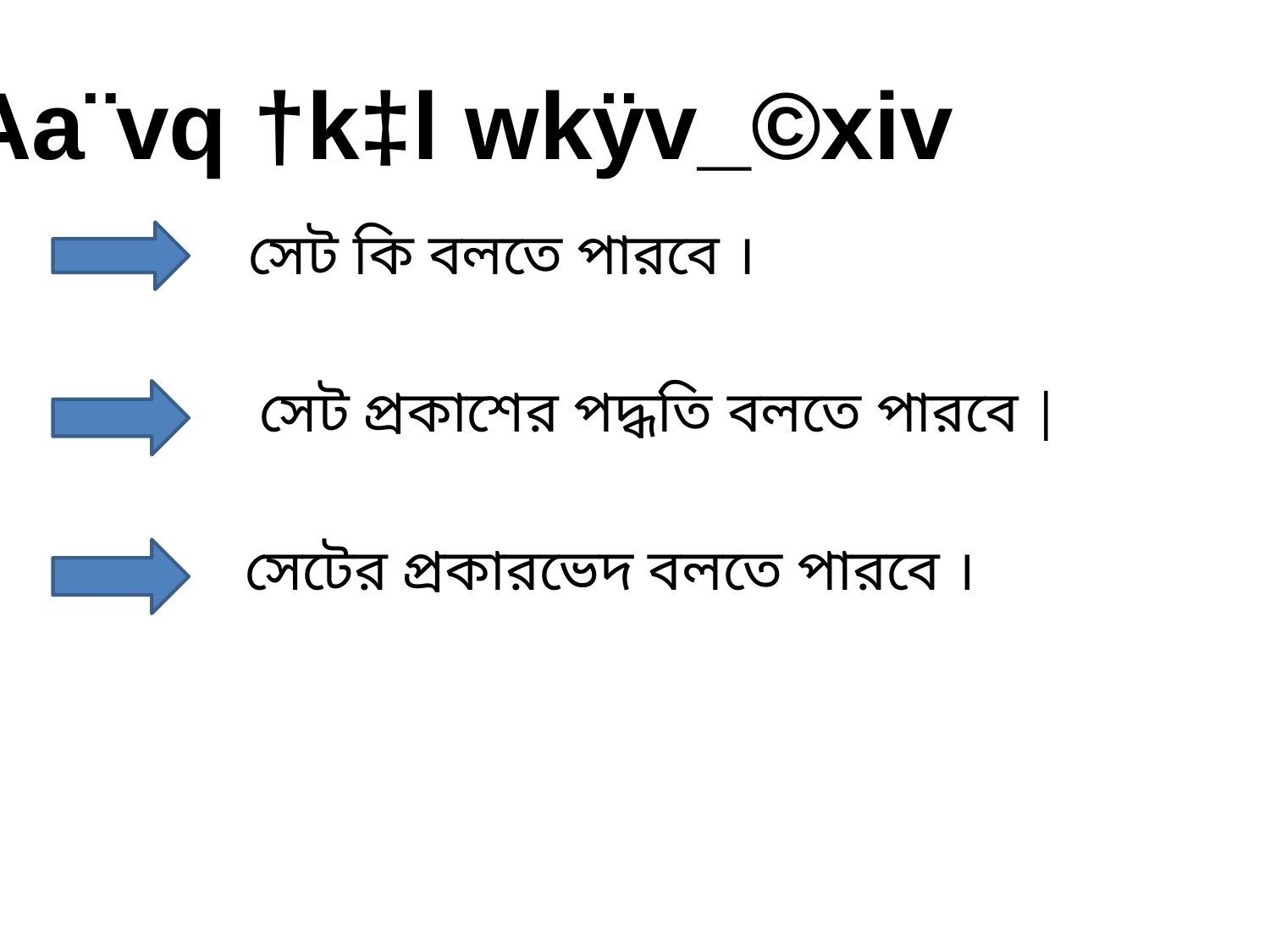

# G Aa¨vq †k‡l wkÿv_©xiv
          সেট কি বলতে পারবে ।

              সেট প্রকাশের পদ্ধতি বলতে পারবে |

             সেটের প্রকারভেদ বলতে পারবে ।